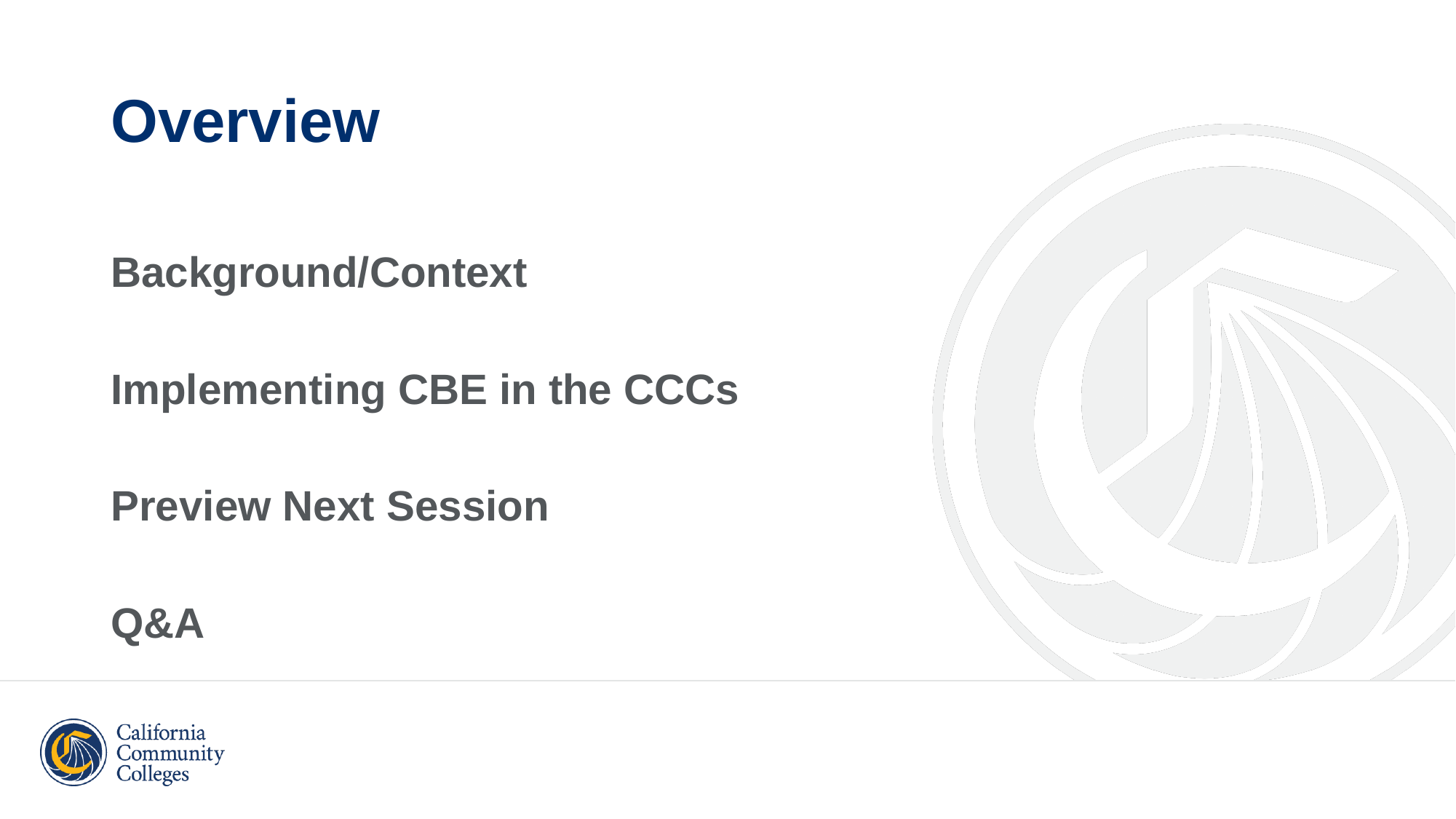

# Overview
Background/Context
Implementing CBE in the CCCs
Preview Next Session
Q&A